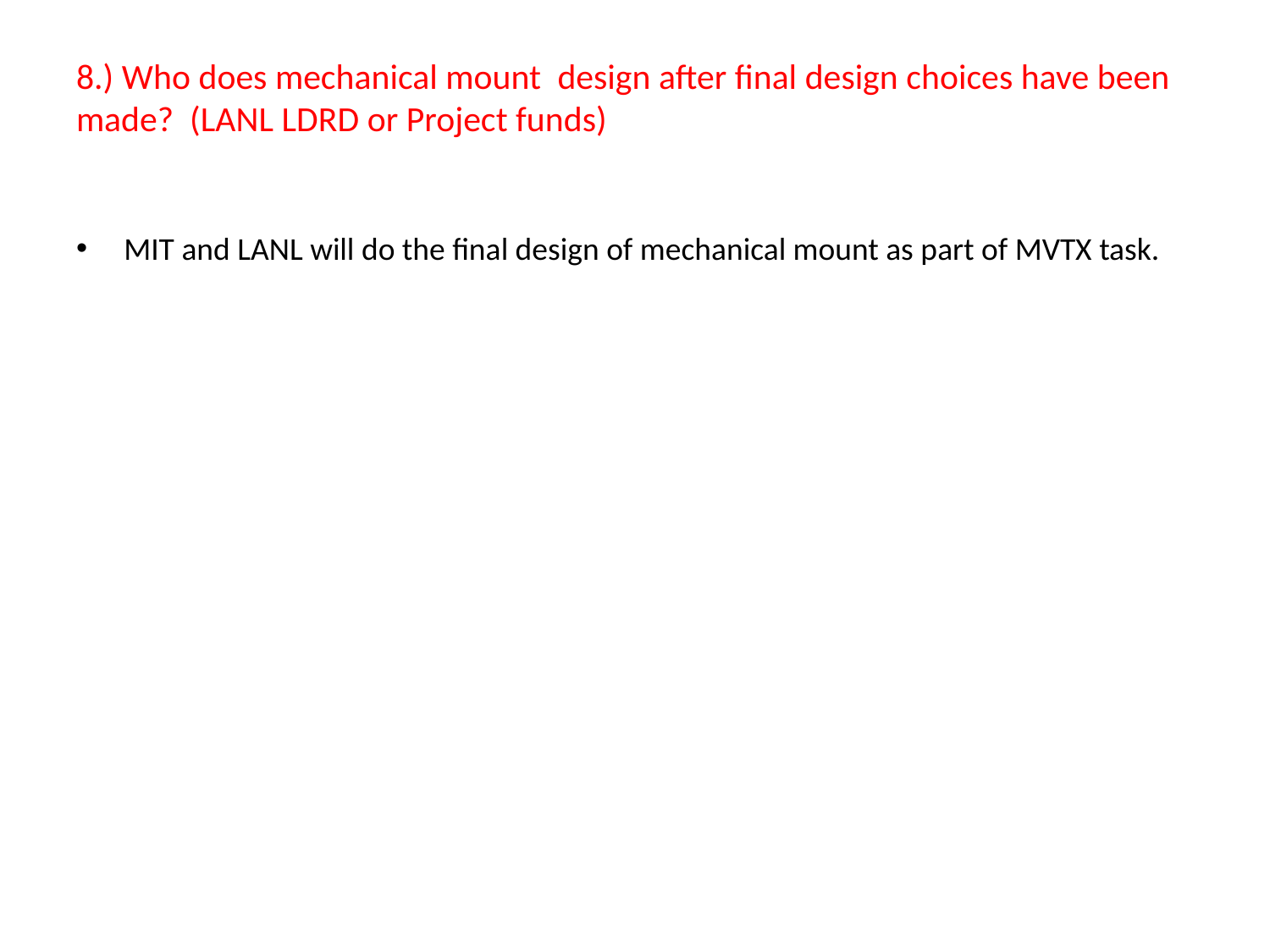

# 8.) Who does mechanical mount  design after final design choices have been made?  (LANL LDRD or Project funds)
MIT and LANL will do the final design of mechanical mount as part of MVTX task.